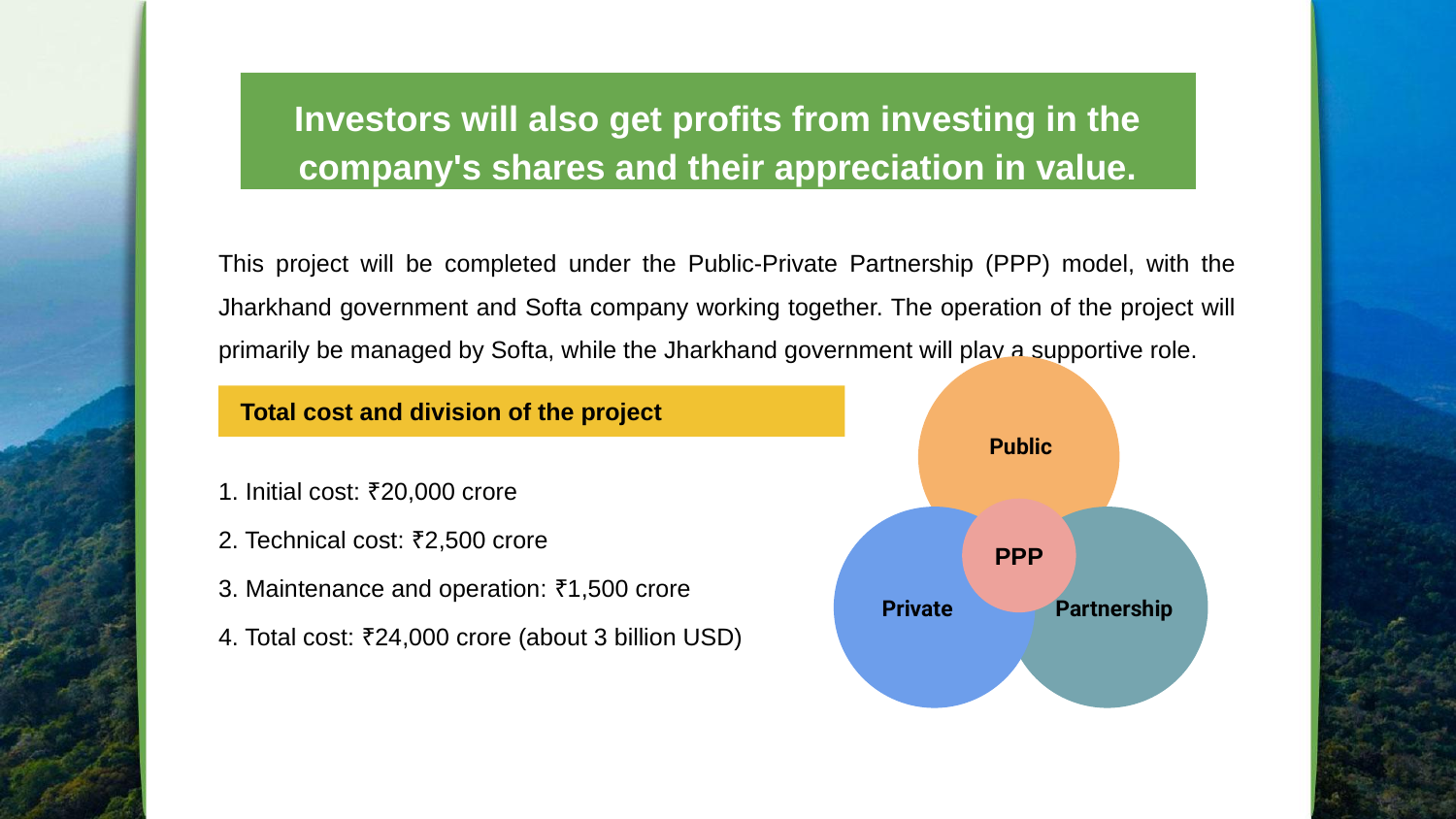

Investors will also get profits from investing in the company's shares and their appreciation in value.
This project will be completed under the Public-Private Partnership (PPP) model, with the Jharkhand government and Softa company working together. The operation of the project will primarily be managed by Softa, while the Jharkhand government will play a supportive role.

Public
PPP

Private

Partnership
Total cost and division of the project
1. Initial cost: ₹20,000 crore
2. Technical cost: ₹2,500 crore
3. Maintenance and operation: ₹1,500 crore
4. Total cost: ₹24,000 crore (about 3 billion USD)